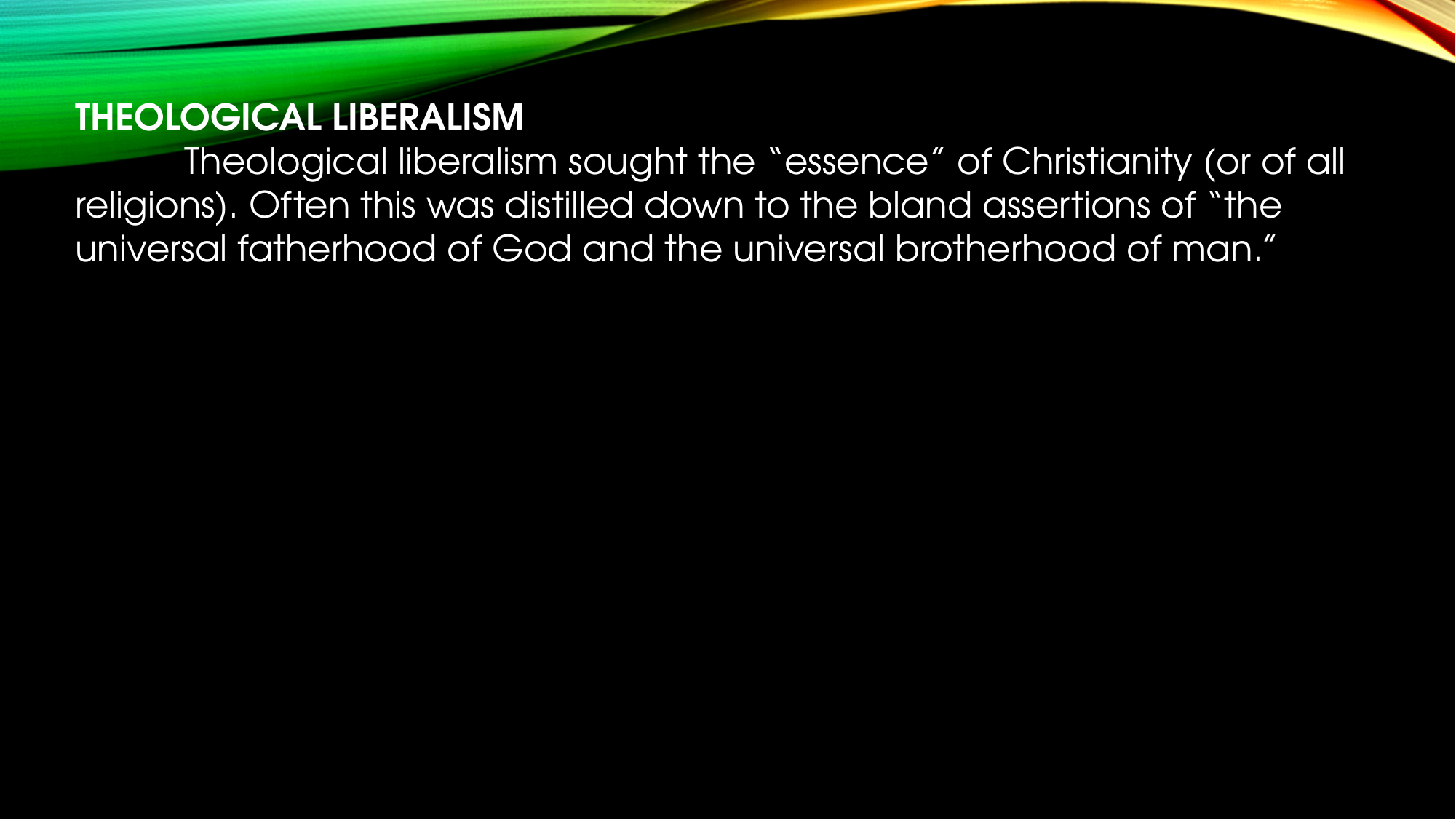

THEOLOGICAL LIBERALISM
	Theological liberalism sought the “essence” of Christianity (or of all religions). Often this was distilled down to the bland assertions of “the universal fatherhood of God and the universal brotherhood of man.”